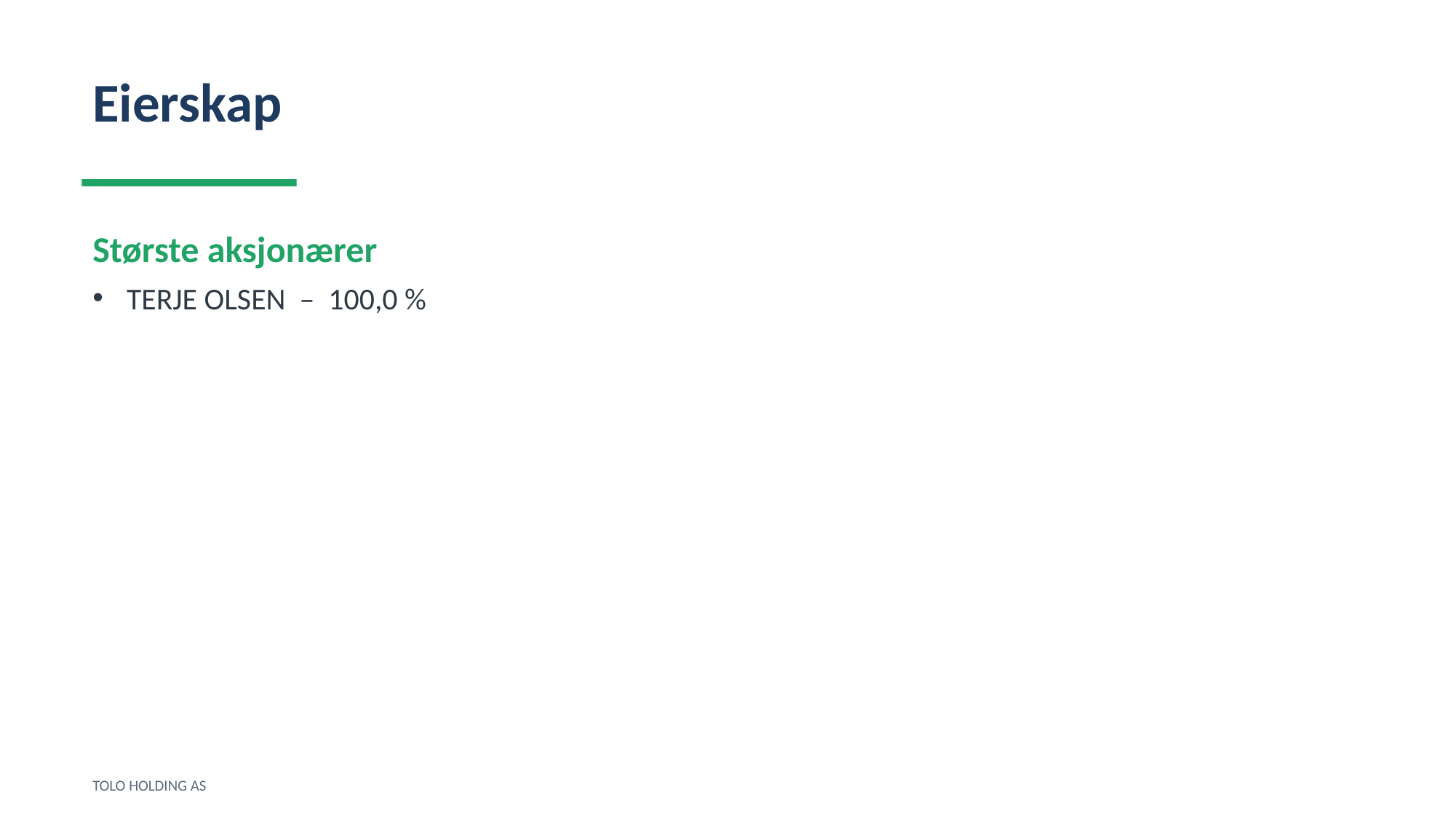

Eierskap

Største aksjonærer
TERJE OLSEN  –  100,0 %
TOLO HOLDING AS